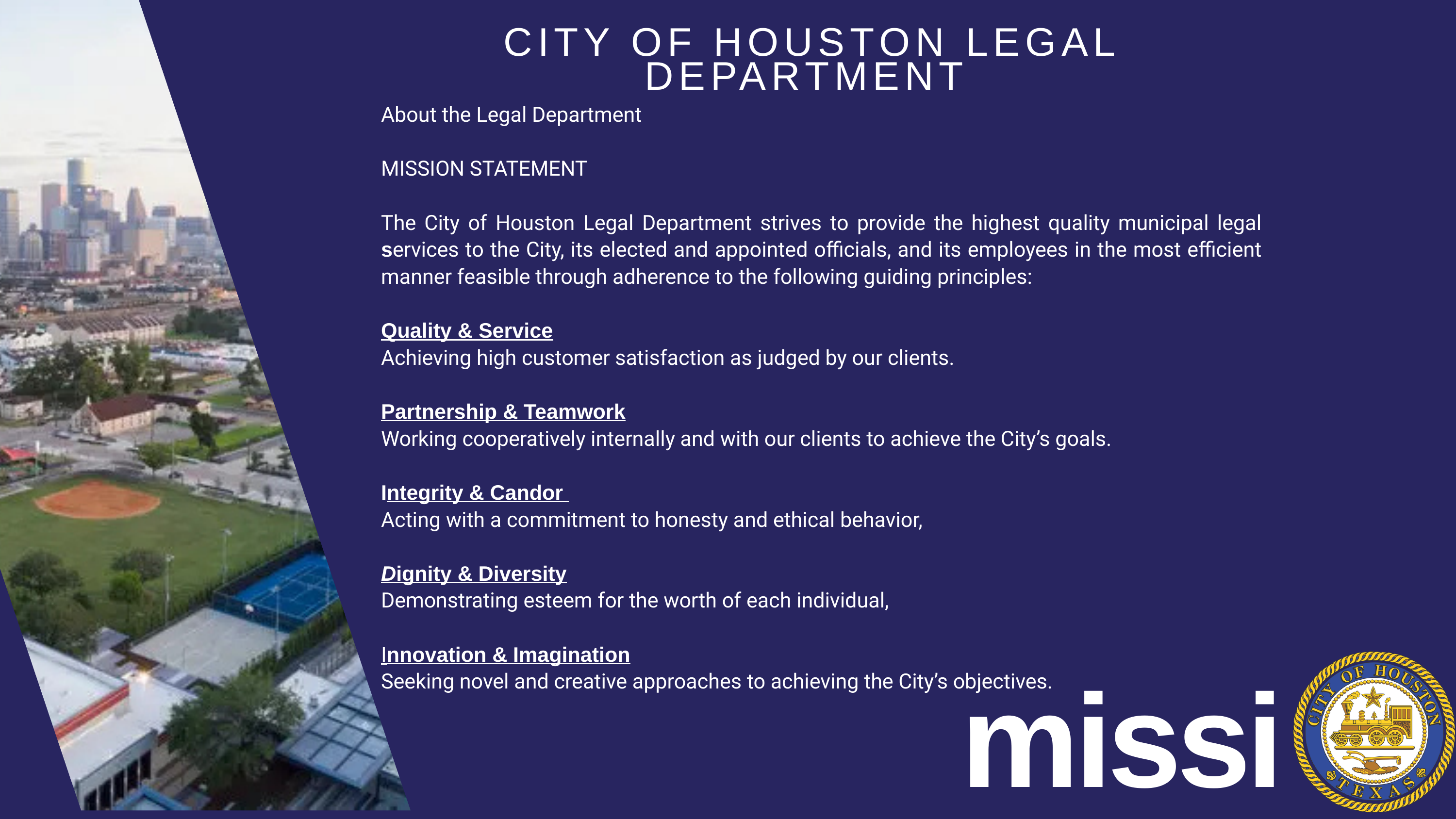

CITY OF HOUSTON LEGAL DEPARTMENT

About the Legal Department

MISSION STATEMENT

The City of Houston Legal Department strives to provide the highest quality municipal legal services to the City, its elected and appointed officials, and its employees in the most efficient manner feasible through adherence to the following guiding principles:

Quality & Service
Achieving high customer satisfaction as judged by our clients.

Partnership & Teamwork
Working cooperatively internally and with our clients to achieve the City’s goals.

Integrity & Candor
Acting with a commitment to honesty and ethical behavior,

Dignity & Diversity
Demonstrating esteem for the worth of each individual,

Innovation & Imagination
Seeking novel and creative approaches to achieving the City’s objectives.

mission